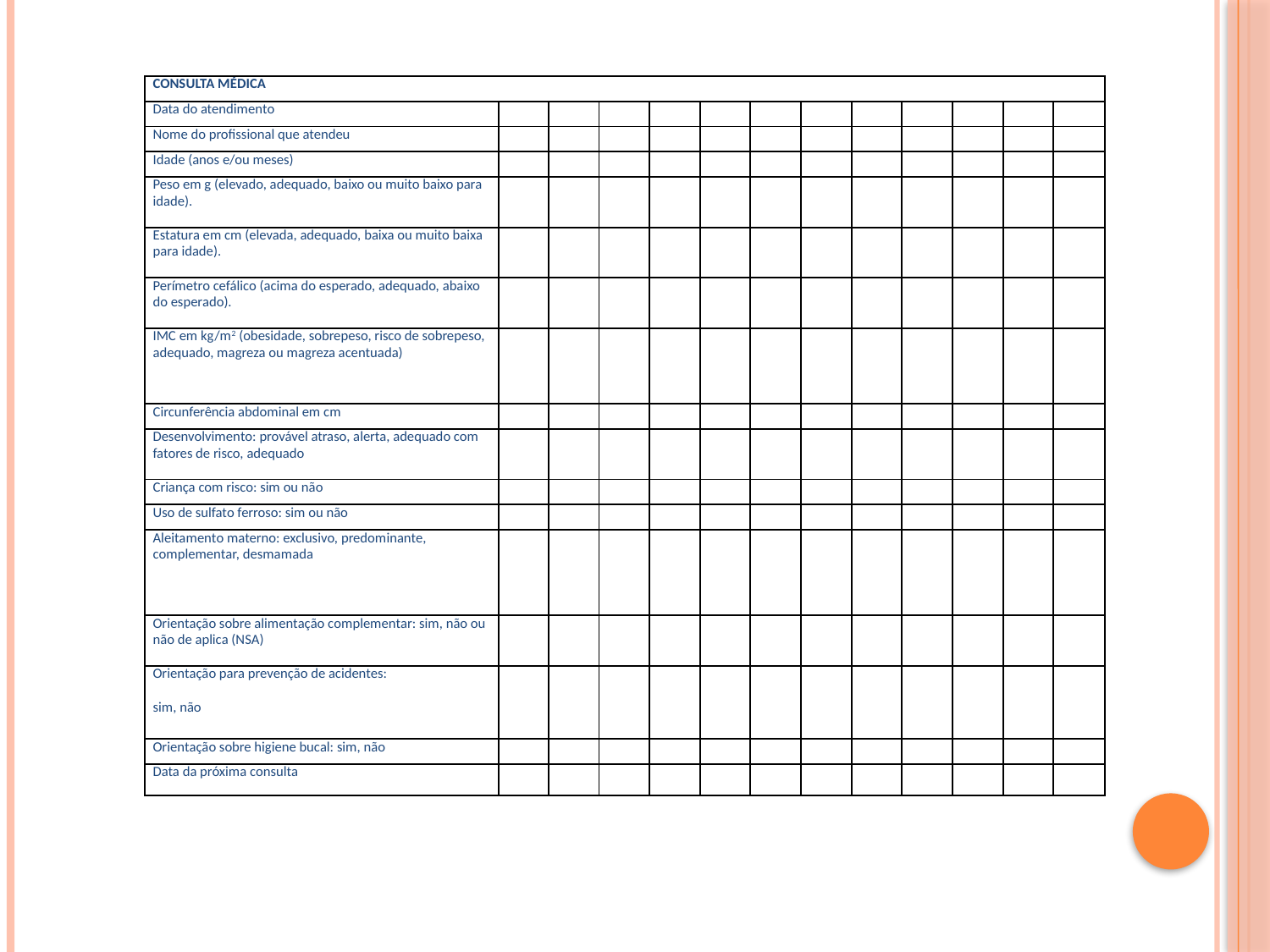

| CONSULTA MÉDICA |  |  |  |  |  |  |  |  |  |  |  |  |
| --- | --- | --- | --- | --- | --- | --- | --- | --- | --- | --- | --- | --- |
| Data do atendimento |  |  |  |  |  |  |  |  |  |  |  |  |
| Nome do profissional que atendeu |  |  |  |  |  |  |  |  |  |  |  |  |
| Idade (anos e/ou meses) |  |  |  |  |  |  |  |  |  |  |  |  |
| Peso em g (elevado, adequado, baixo ou muito baixo para idade). |  |  |  |  |  |  |  |  |  |  |  |  |
| Estatura em cm (elevada, adequado, baixa ou muito baixa para idade). |  |  |  |  |  |  |  |  |  |  |  |  |
| Perímetro cefálico (acima do esperado, adequado, abaixo do esperado). |  |  |  |  |  |  |  |  |  |  |  |  |
| IMC em kg/m2 (obesidade, sobrepeso, risco de sobrepeso, adequado, magreza ou magreza acentuada) |  |  |  |  |  |  |  |  |  |  |  |  |
| Circunferência abdominal em cm |  |  |  |  |  |  |  |  |  |  |  |  |
| Desenvolvimento: provável atraso, alerta, adequado com fatores de risco, adequado |  |  |  |  |  |  |  |  |  |  |  |  |
| Criança com risco: sim ou não |  |  |  |  |  |  |  |  |  |  |  |  |
| Uso de sulfato ferroso: sim ou não |  |  |  |  |  |  |  |  |  |  |  |  |
| Aleitamento materno: exclusivo, predominante, complementar, desmamada |  |  |  |  |  |  |  |  |  |  |  |  |
| Orientação sobre alimentação complementar: sim, não ou não de aplica (NSA) |  |  |  |  |  |  |  |  |  |  |  |  |
| Orientação para prevenção de acidentes: sim, não |  |  |  |  |  |  |  |  |  |  |  |  |
| Orientação sobre higiene bucal: sim, não |  |  |  |  |  |  |  |  |  |  |  |  |
| Data da próxima consulta |  |  |  |  |  |  |  |  |  |  |  |  |